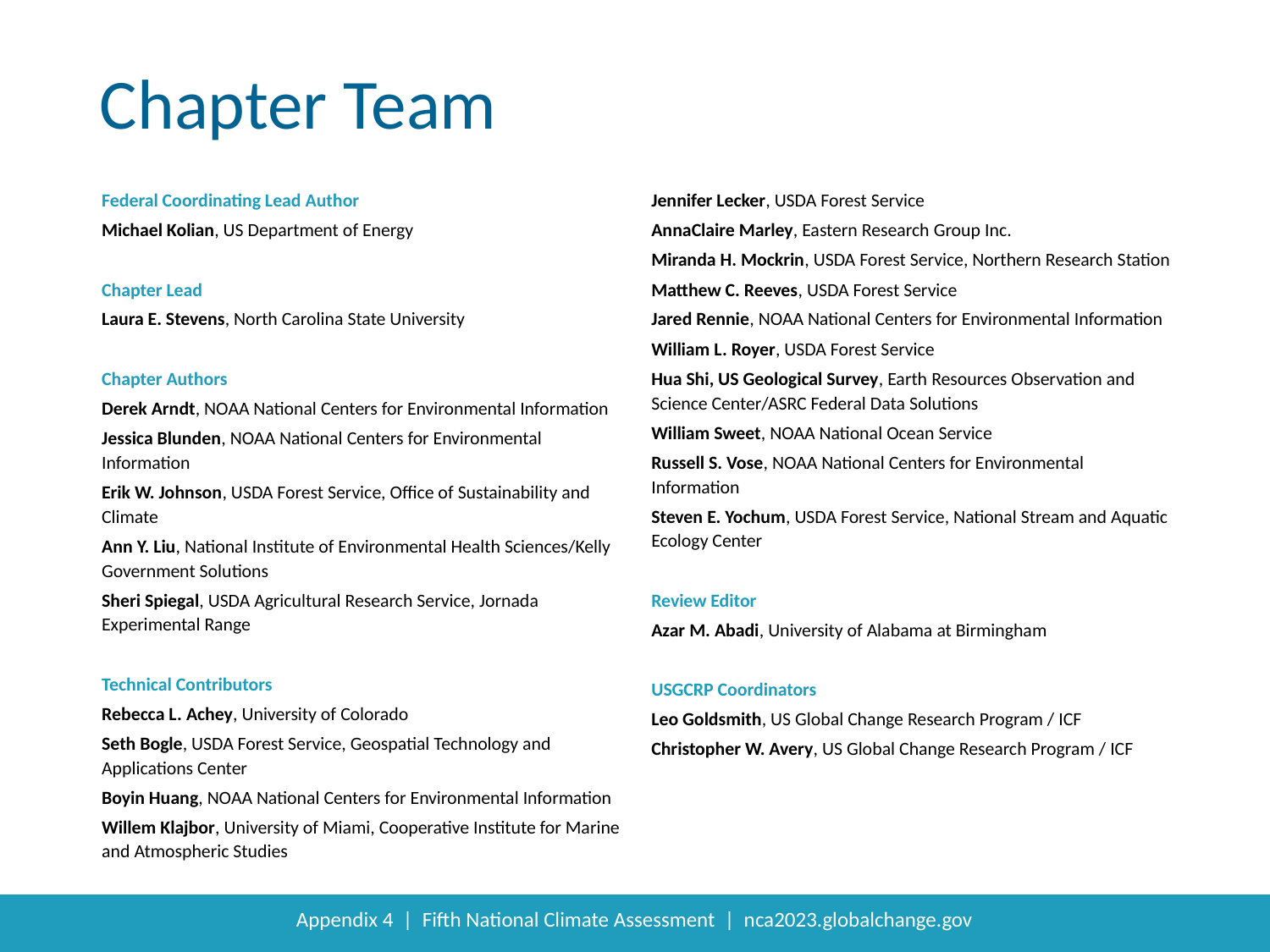

Federal Coordinating Lead Author
Michael Kolian, US Department of Energy

Chapter Lead
Laura E. Stevens, North Carolina State University

Chapter Authors
Derek Arndt, NOAA National Centers for Environmental Information
Jessica Blunden, NOAA National Centers for Environmental Information
Erik W. Johnson, USDA Forest Service, Office of Sustainability and Climate
Ann Y. Liu, National Institute of Environmental Health Sciences/Kelly Government Solutions
Sheri Spiegal, USDA Agricultural Research Service, Jornada Experimental Range

Technical Contributors
Rebecca L. Achey, University of Colorado
Seth Bogle, USDA Forest Service, Geospatial Technology and Applications Center
Boyin Huang, NOAA National Centers for Environmental Information
Willem Klajbor, University of Miami, Cooperative Institute for Marine and Atmospheric Studies
Jennifer Lecker, USDA Forest Service
AnnaClaire Marley, Eastern Research Group Inc.
Miranda H. Mockrin, USDA Forest Service, Northern Research Station
Matthew C. Reeves, USDA Forest Service
Jared Rennie, NOAA National Centers for Environmental Information
William L. Royer, USDA Forest Service
Hua Shi, US Geological Survey, Earth Resources Observation and Science Center/ASRC Federal Data Solutions
William Sweet, NOAA National Ocean Service
Russell S. Vose, NOAA National Centers for Environmental Information
Steven E. Yochum, USDA Forest Service, National Stream and Aquatic Ecology Center

Review Editor
Azar M. Abadi, University of Alabama at Birmingham

USGCRP Coordinators
Leo Goldsmith, US Global Change Research Program / ICF
Christopher W. Avery, US Global Change Research Program / ICF